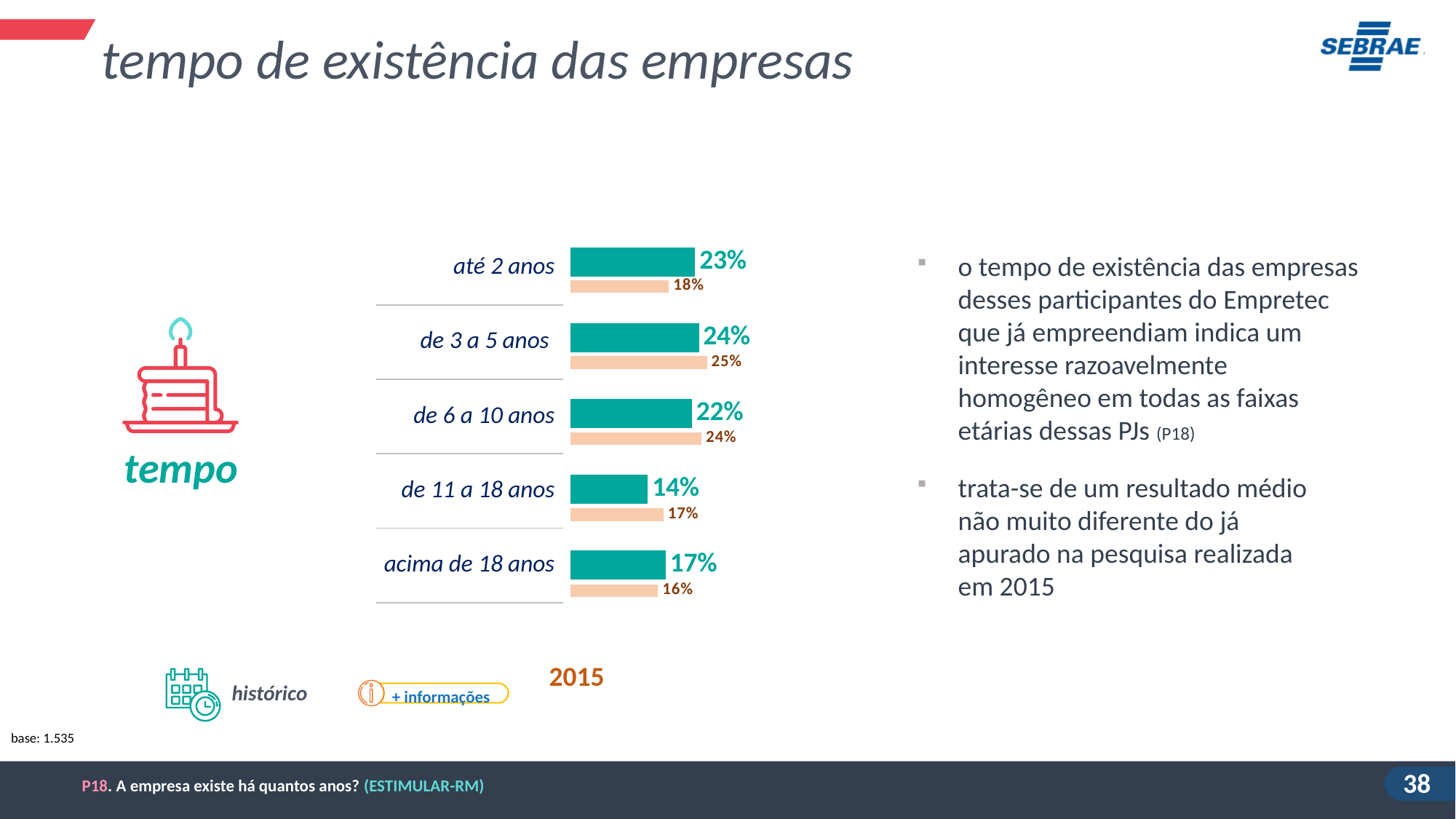

tempo de existência das empresas

### Chart

| Category | Série 1 |
|---|---|
| 0 funcionários | nenhum | 0.22810248572513145 |
| 1 empregado | 0.235 |
| 2 a 5 empregados | 0.22198449449689373 |
| 6 a 10 empregados | 0.14114208173242435 |
| mais de 10 empregados | 0.17398865296602056 |
| até 2 anos |
| --- |
| de 3 a 5 anos |
| de 6 a 10 anos |
| de 11 a 18 anos |
| acima de 18 anos |

### Chart

| Category | Série 1 |
|---|---|
| Até 2 anos | 0.18 |
| de 3 a 5 anos  | 0.25 |
| de 6 a 10 anos | 0.24 |
| de 11 a 12 anos | 0.17 |
| acima de 18 anos | 0.16 |
o tempo de existência das empresas desses participantes do Empretec que já empreendiam indica um interesse razoavelmente homogêneo em todas as faixas etárias dessas PJs (P18)

tempo
trata-se de um resultado médio não muito diferente do já apurado na pesquisa realizada em 2015
2015

histórico
+ informações

base: 1.535
P18. A empresa existe há quantos anos? (ESTIMULAR-RM)